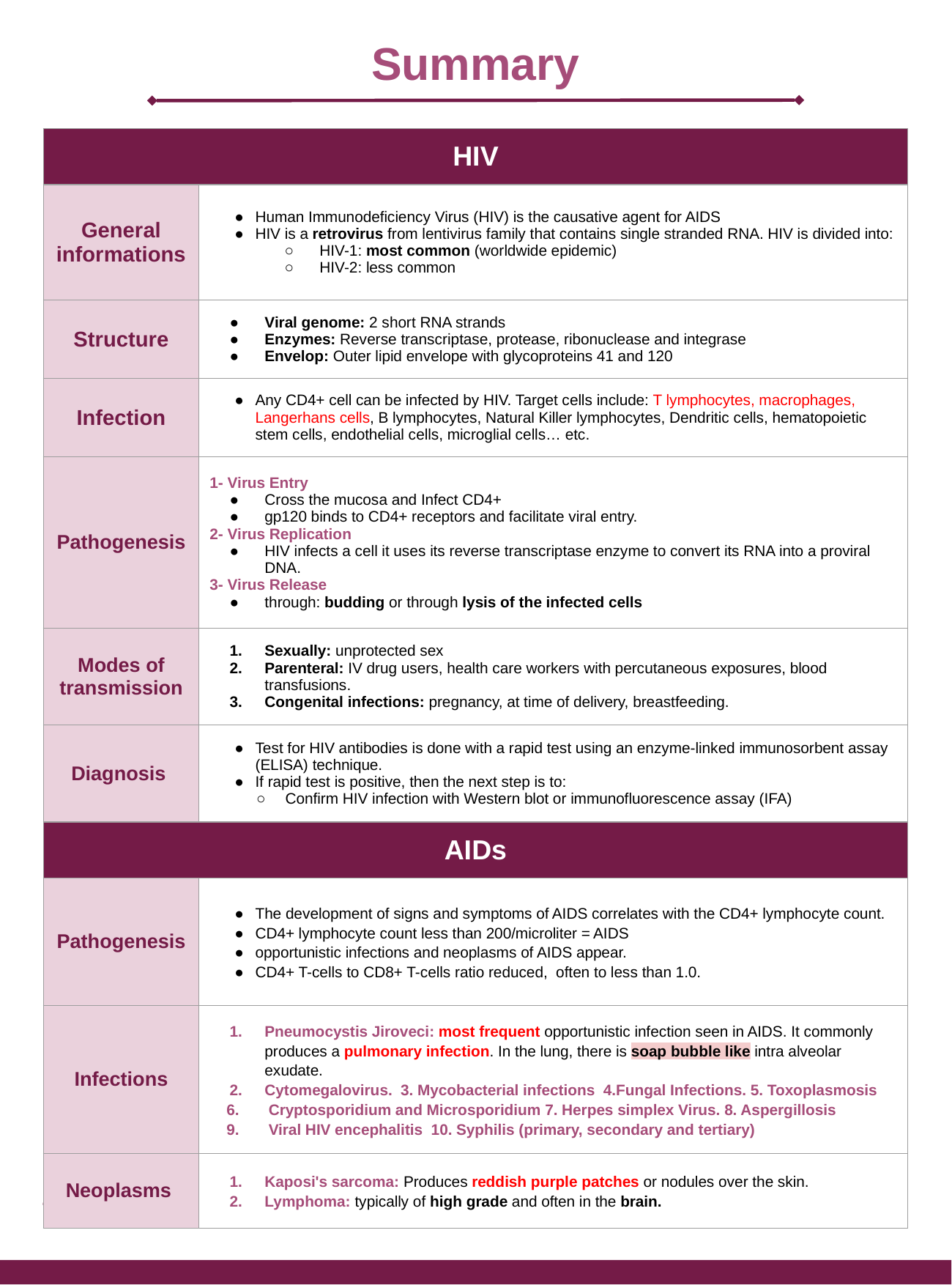

Summary
| HIV |  |
| --- | --- |
| General informations | Human Immunodeficiency Virus (HIV) is the causative agent for AIDS HIV is a retrovirus from lentivirus family that contains single stranded RNA. HIV is divided into: HIV-1: most common (worldwide epidemic) HIV-2: less common |
| Structure | Viral genome: 2 short RNA strands Enzymes: Reverse transcriptase, protease, ribonuclease and integrase Envelop: Outer lipid envelope with glycoproteins 41 and 120 |
| Infection | Any CD4+ cell can be infected by HIV. Target cells include: T lymphocytes, macrophages, Langerhans cells, B lymphocytes, Natural Killer lymphocytes, Dendritic cells, hematopoietic stem cells, endothelial cells, microglial cells… etc. |
| Pathogenesis | 1- Virus Entry Cross the mucosa and Infect CD4+ gp120 binds to CD4+ receptors and facilitate viral entry. 2- Virus Replication HIV infects a cell it uses its reverse transcriptase enzyme to convert its RNA into a proviral DNA. 3- Virus Release through: budding or through lysis of the infected cells |
| Modes of transmission | Sexually: unprotected sex Parenteral: IV drug users, health care workers with percutaneous exposures, blood transfusions. Congenital infections: pregnancy, at time of delivery, breastfeeding. |
| Diagnosis | Test for HIV antibodies is done with a rapid test using an enzyme-linked immunosorbent assay (ELISA) technique. If rapid test is positive, then the next step is to: Confirm HIV infection with Western blot or immunofluorescence assay (IFA) |
| AIDs |  |
| Pathogenesis | The development of signs and symptoms of AIDS correlates with the CD4+ lymphocyte count. CD4+ lymphocyte count less than 200/microliter = AIDS opportunistic infections and neoplasms of AIDS appear. CD4+ T-cells to CD8+ T-cells ratio reduced, often to less than 1.0. |
| Infections | Pneumocystis Jiroveci: most frequent opportunistic infection seen in AIDS. It commonly produces a pulmonary infection. In the lung, there is soap bubble like intra alveolar exudate. Cytomegalovirus. 3. Mycobacterial infections 4.Fungal Infections. 5. Toxoplasmosis 6. Cryptosporidium and Microsporidium 7. Herpes simplex Virus. 8. Aspergillosis 9. Viral HIV encephalitis 10. Syphilis (primary, secondary and tertiary) |
| Neoplasms | Kaposi's sarcoma: Produces reddish purple patches or nodules over the skin. Lymphoma: typically of high grade and often in the brain. |